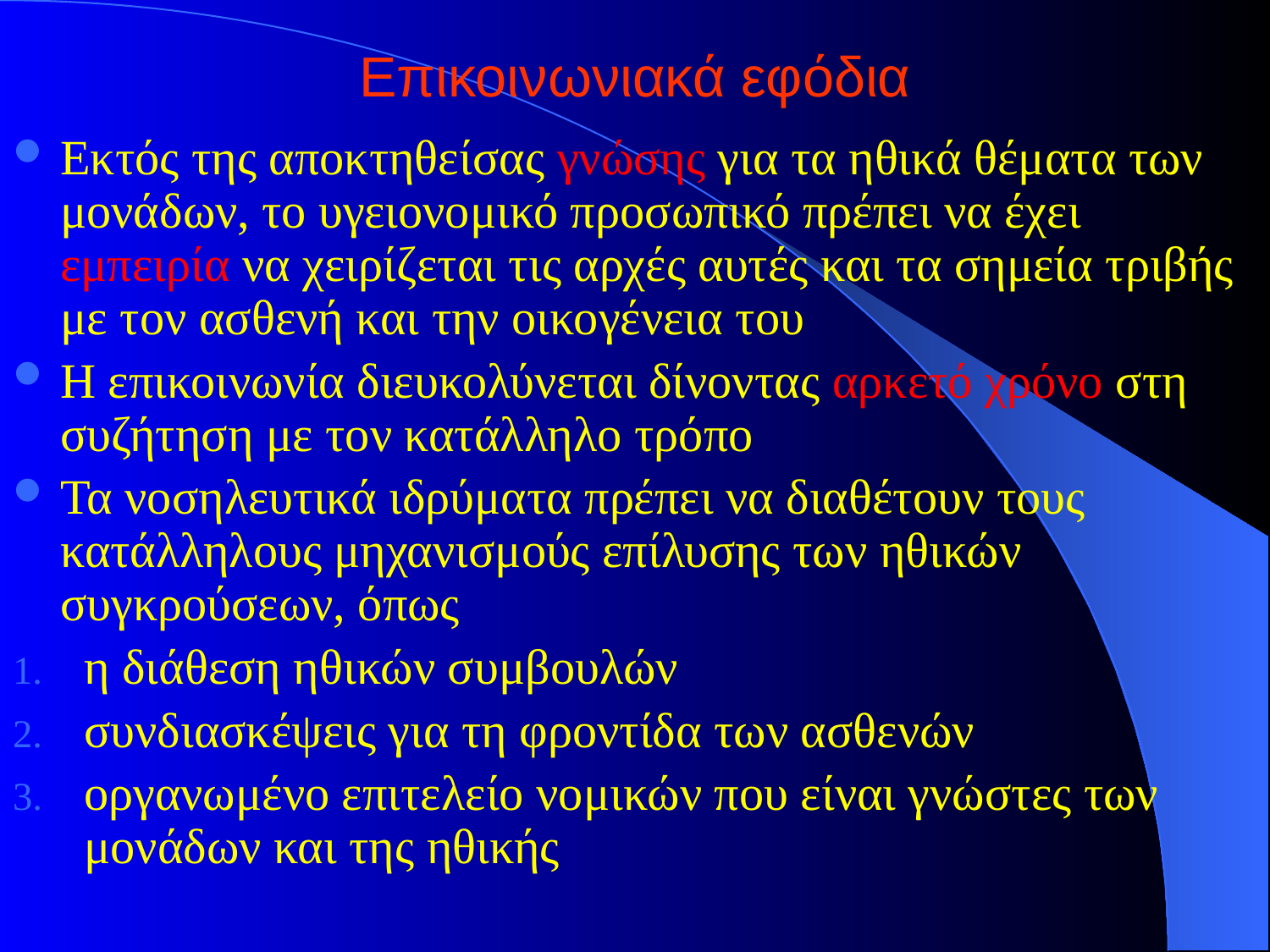

# Επικοινωνιακά εφόδια
Εκτός της αποκτηθείσας γνώσης για τα ηθικά θέματα των μονάδων, το υγειονομικό προσωπικό πρέπει να έχει εμπειρία να χειρίζεται τις αρχές αυτές και τα σημεία τριβής με τον ασθενή και την οικογένεια του
Η επικοινωνία διευκολύνεται δίνοντας αρκετό χρόνο στη συζήτηση με τον κατάλληλο τρόπο
Τα νοσηλευτικά ιδρύματα πρέπει να διαθέτουν τους κατάλληλους μηχανισμούς επίλυσης των ηθικών συγκρούσεων, όπως
η διάθεση ηθικών συμβουλών
συνδιασκέψεις για τη φροντίδα των ασθενών
οργανωμένο επιτελείο νομικών που είναι γνώστες των μονάδων και της ηθικής